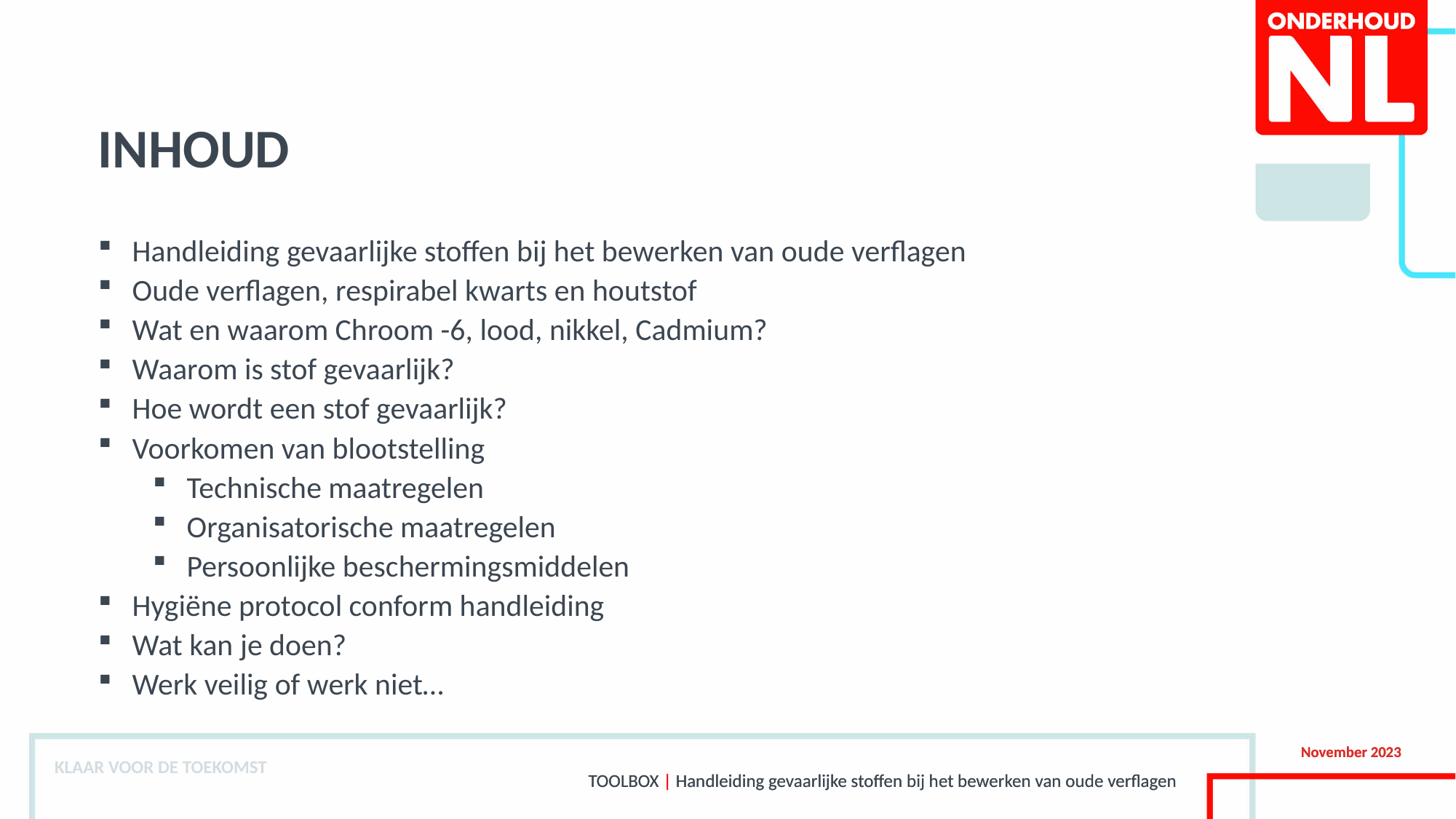

INHOUD
Handleiding gevaarlijke stoffen bij het bewerken van oude verflagen
Oude verflagen, respirabel kwarts en houtstof
Wat en waarom Chroom -6, lood, nikkel, Cadmium?
Waarom is stof gevaarlijk?
Hoe wordt een stof gevaarlijk?
Voorkomen van blootstelling
Technische maatregelen
Organisatorische maatregelen
Persoonlijke beschermingsmiddelen
Hygiëne protocol conform handleiding
Wat kan je doen?
Werk veilig of werk niet…